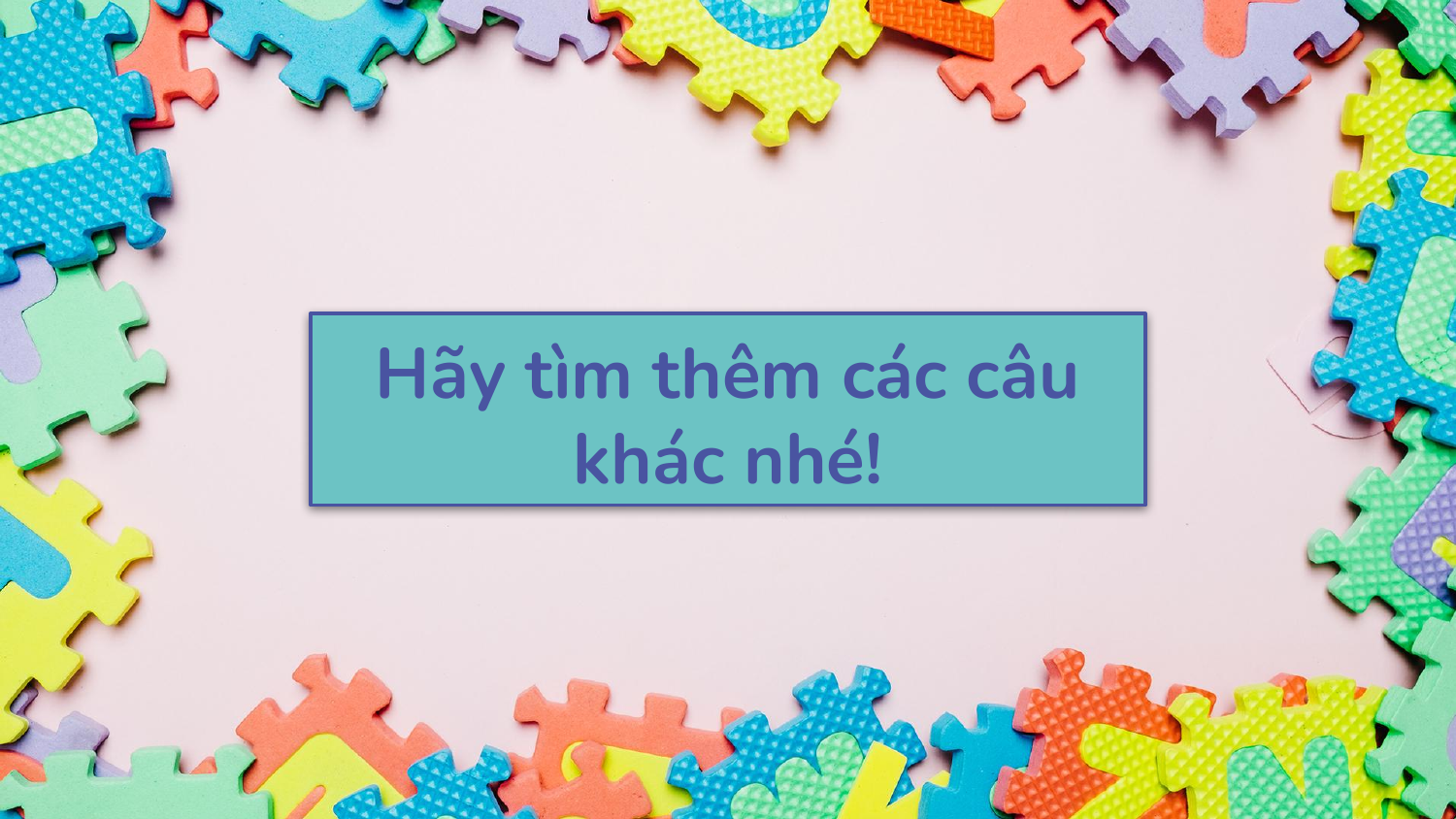

# Hãy tìm thêm các câu khác nhé!